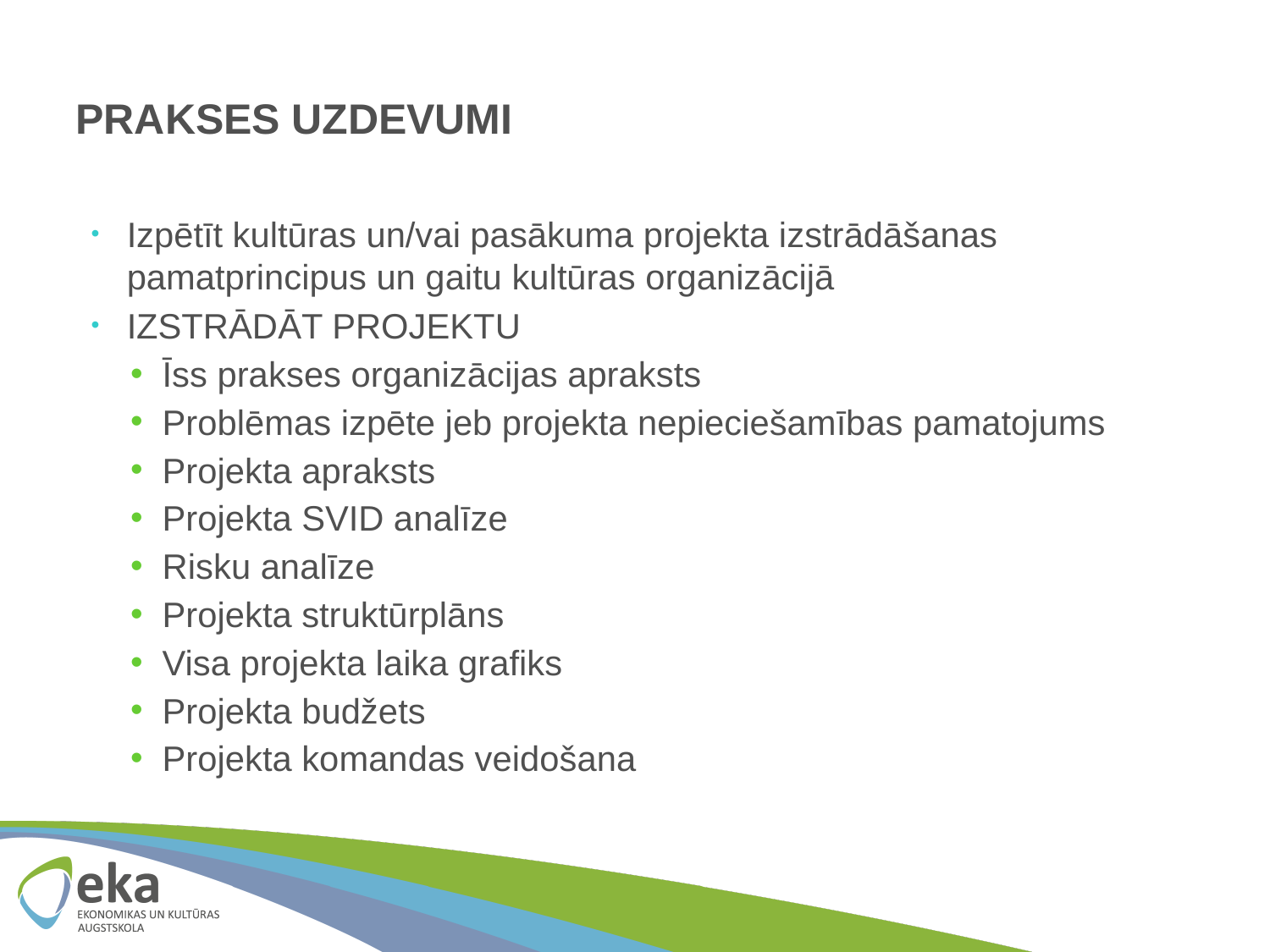

# PRAKSES UZDEVUMI
Izpētīt kultūras un/vai pasākuma projekta izstrādāšanas pamatprincipus un gaitu kultūras organizācijā
IZSTRĀDĀT PROJEKTU
Īss prakses organizācijas apraksts
Problēmas izpēte jeb projekta nepieciešamības pamatojums
Projekta apraksts
Projekta SVID analīze
Risku analīze
Projekta struktūrplāns
Visa projekta laika grafiks
Projekta budžets
Projekta komandas veidošana